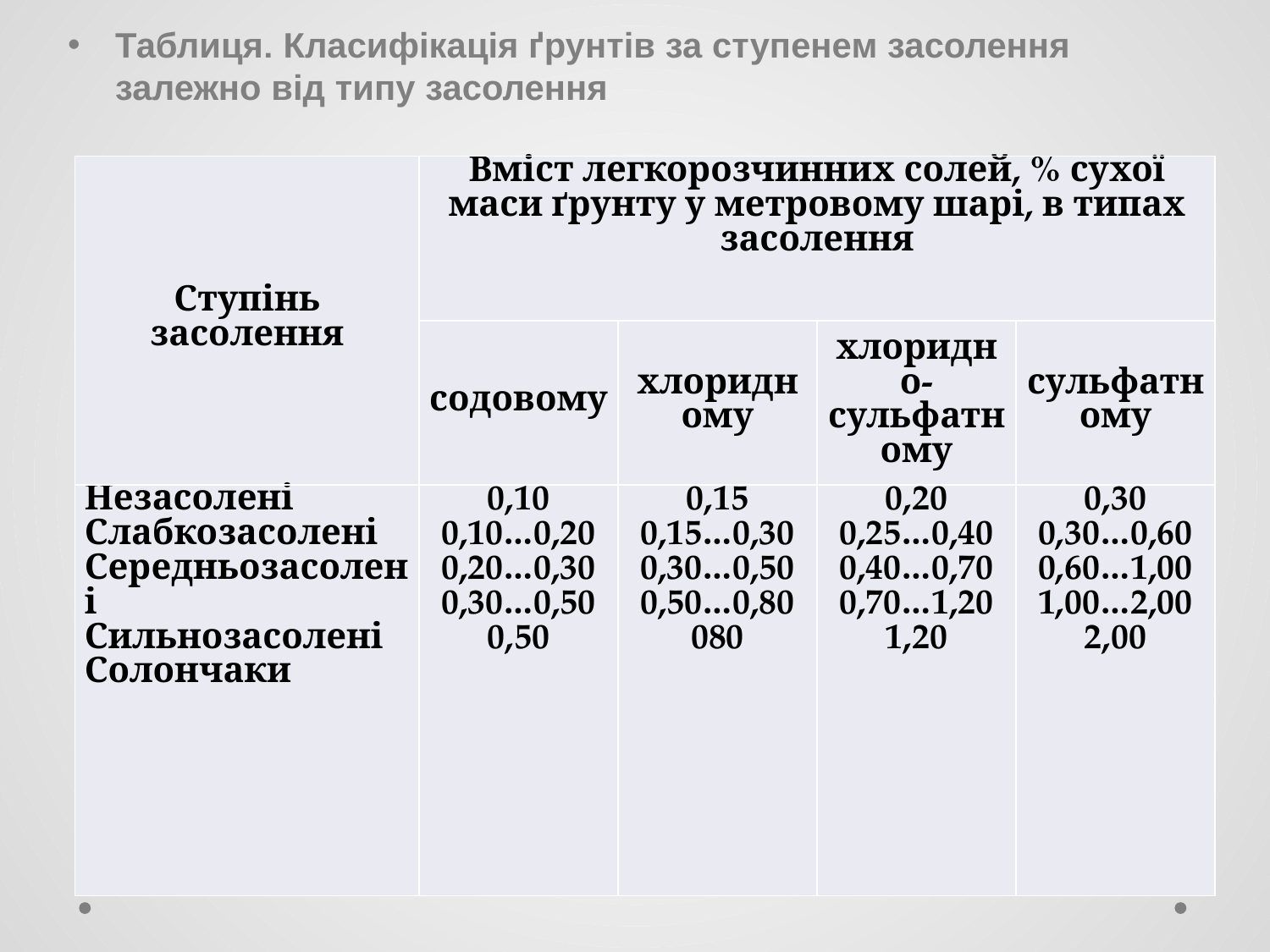

Таблиця. Класифікація ґрунтів за ступенем засолення залежно від типу засолення

| Ступінь засолення | Вміст легкорозчинних солей, % сухої маси ґрунту у метровому шарі, в типах засолення |  |  |  |
| --- | --- | --- | --- | --- |
|  | содовому | хлоридному | хлоридно-сульфатному | сульфатному |
| Незасолені Слабкозасолені Середньозасолені Сильнозасолені Солончаки | 0,10 0,10…0,20 0,20…0,30 0,30…0,50 0,50 | 0,15 0,15…0,30 0,30…0,50 0,50…0,80 080 | 0,20 0,25…0,40 0,40…0,70 0,70…1,20 1,20 | 0,30 0,30…0,60 0,60…1,00 1,00…2,00 2,00 |